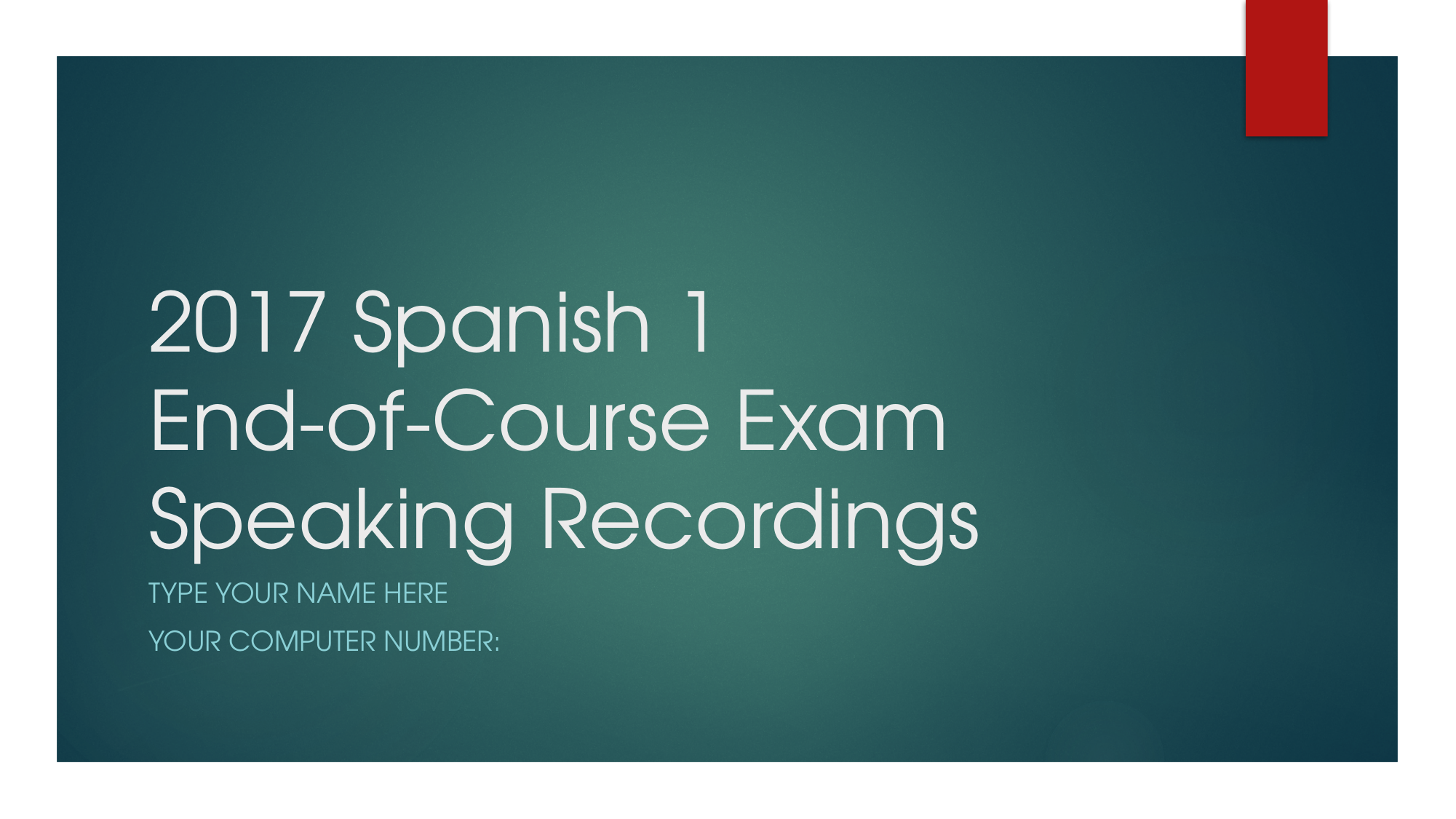

# 2017 Spanish 1 End-of-Course Exam Speaking Recordings
Type your name here
Your computer number: